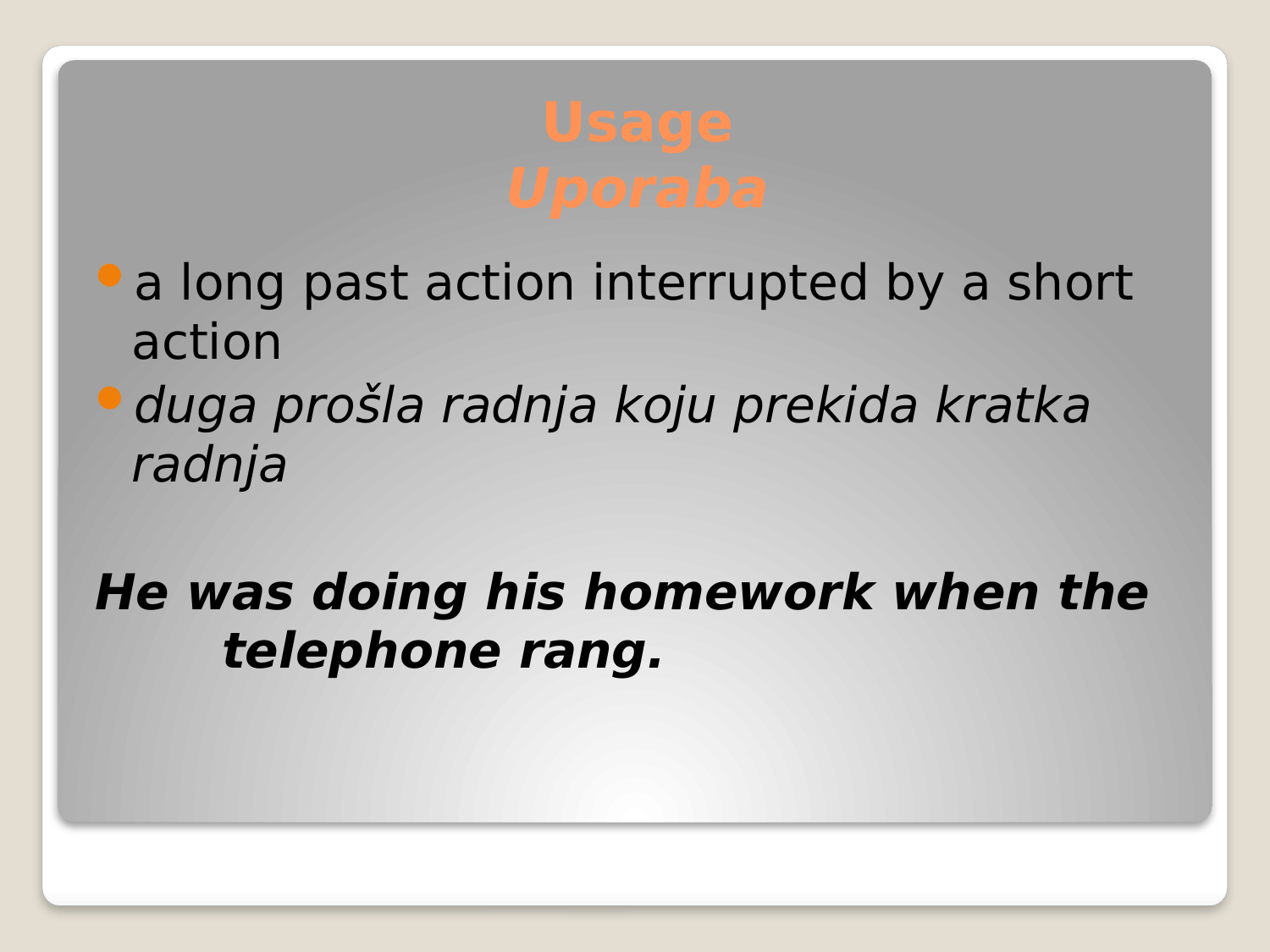

# Usage Uporaba
a long past action interrupted by a short action
duga prošla radnja koju prekida kratka radnja

He was doing his homework when the 	telephone rang.